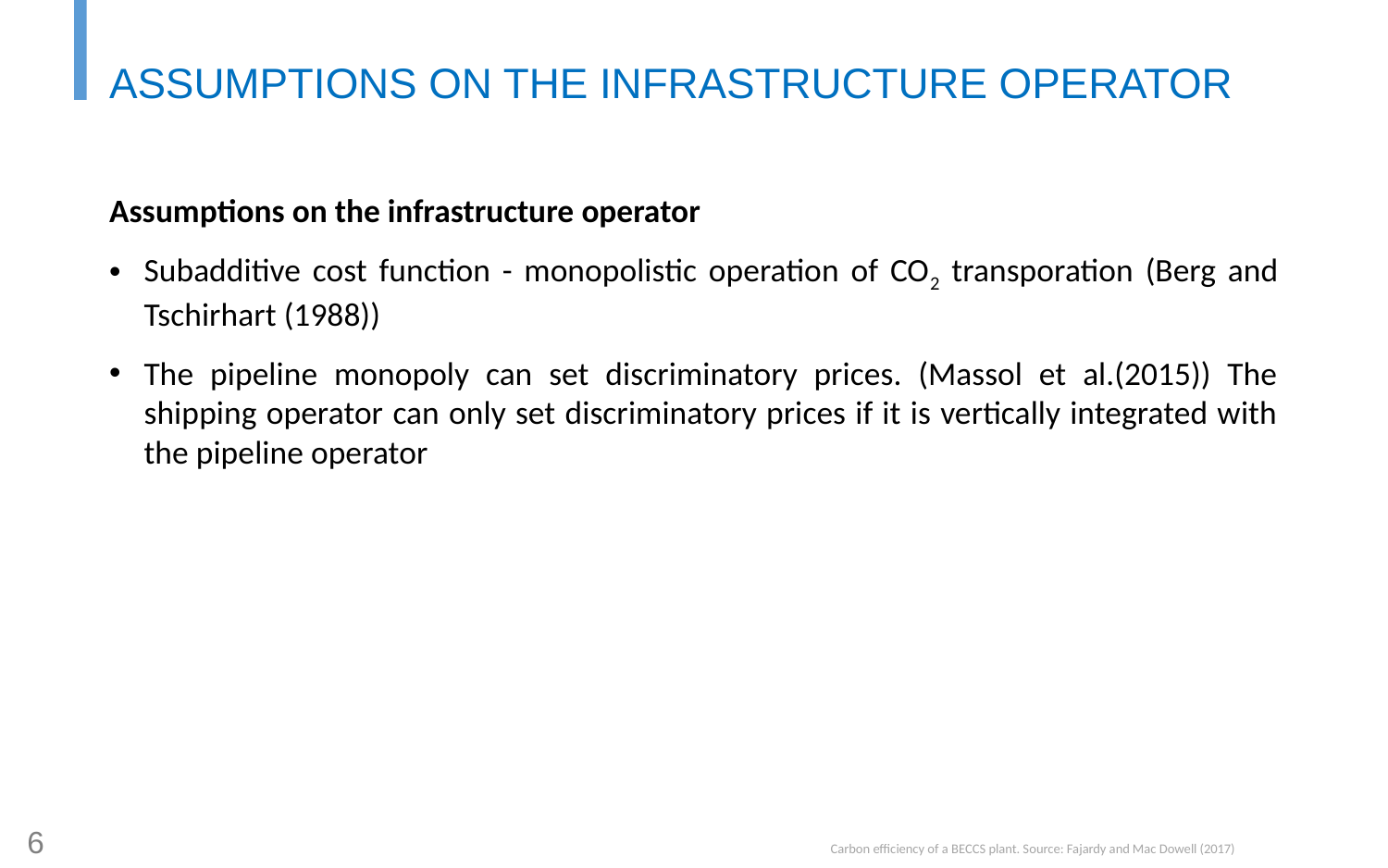

# Assumptions on the infrastructure operator
Assumptions on the infrastructure operator
Subadditive cost function - monopolistic operation of CO2 transporation (Berg and Tschirhart (1988))
The pipeline monopoly can set discriminatory prices. (Massol et al.(2015)) The shipping operator can only set discriminatory prices if it is vertically integrated with the pipeline operator

Carbon efficiency of a BECCS plant. Source: Fajardy and Mac Dowell (2017)